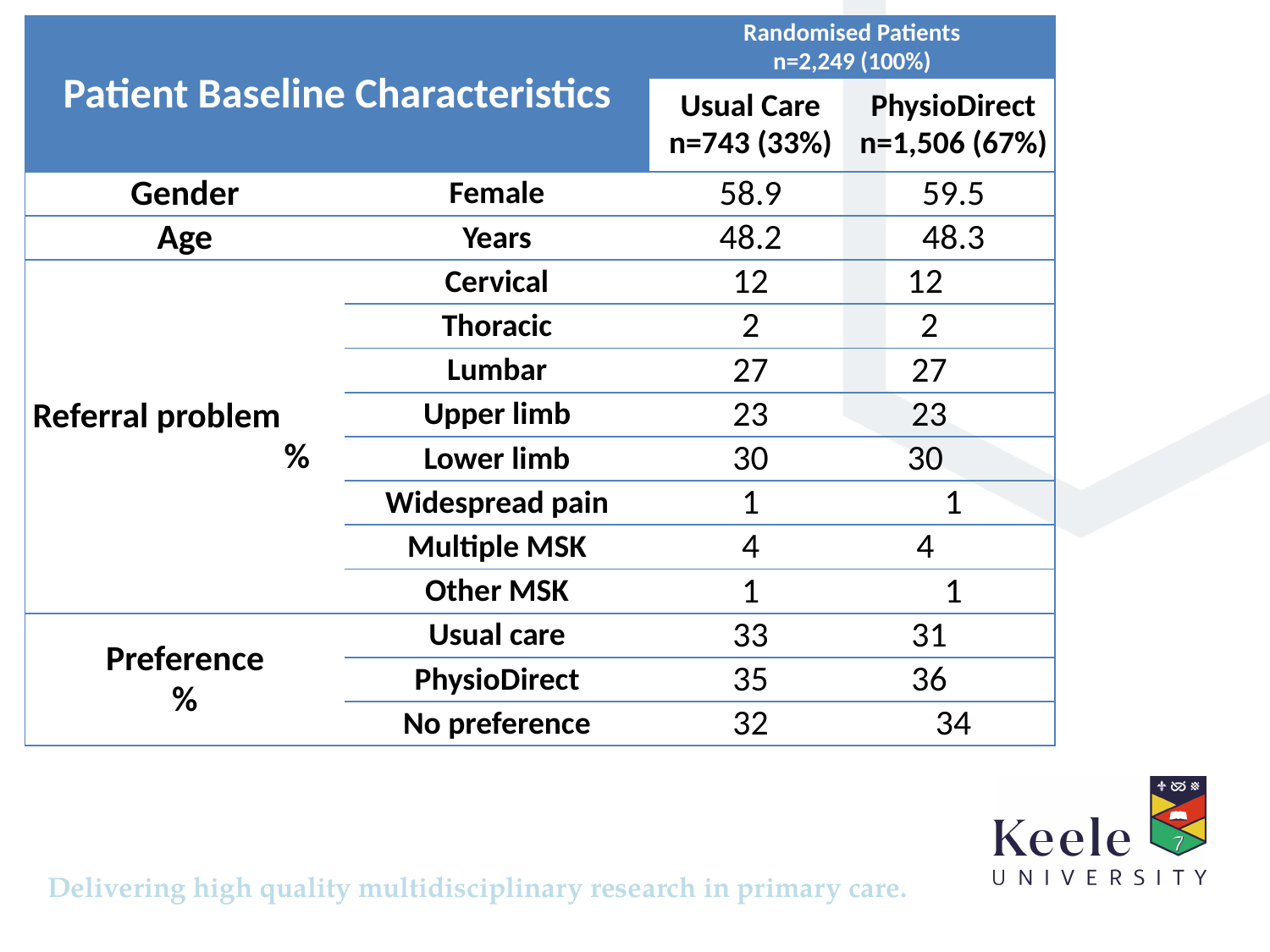

| Patient Baseline Characteristics |  | Randomised Patients n=2,249 (100%) |  |
| --- | --- | --- | --- |
|  |  | Usual Care n=743 (33%) | PhysioDirect n=1,506 (67%) |
| Gender | Female | 58.9 | 59.5 |
| Age | Years | 48.2 | 48.3 |
| Referral problem % | Cervical | 12 | 12 |
|  | Thoracic | 2 | 2 |
|  | Lumbar | 27 | 27 |
|  | Upper limb | 23 | 23 |
|  | Lower limb | 30 | 30 |
|  | Widespread pain | 1 | 1 |
|  | Multiple MSK | 4 | 4 |
|  | Other MSK | 1 | 1 |
| Preference % | Usual care | 33 | 31 |
|  | PhysioDirect | 35 | 36 |
|  | No preference | 32 | 34 |